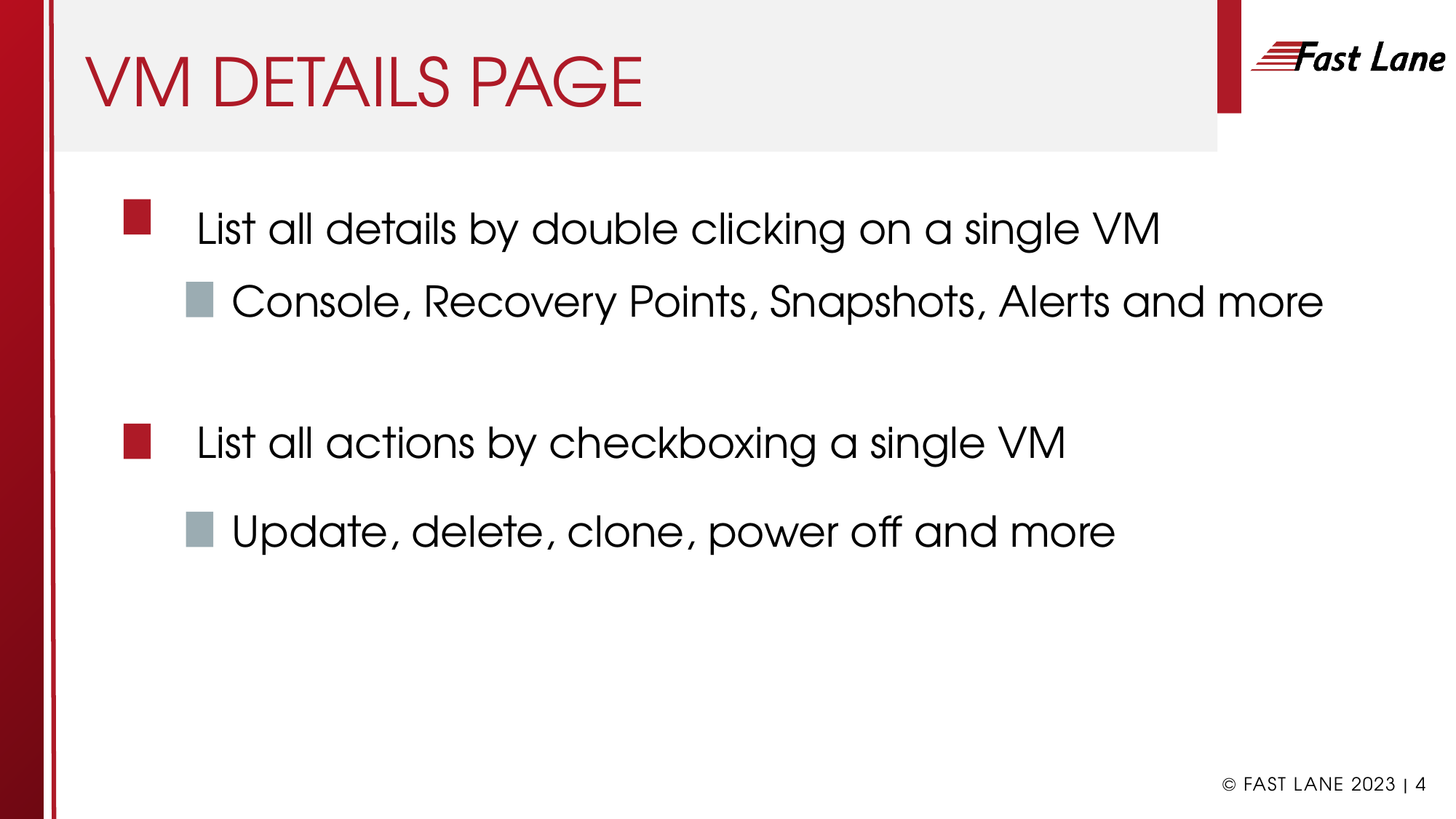

# VM Details page
List all details by double clicking on a single VM

Console, Recovery Points, Snapshots, Alerts and more

List all actions by checkboxing a single VM

Update, delete, clone, power off and more